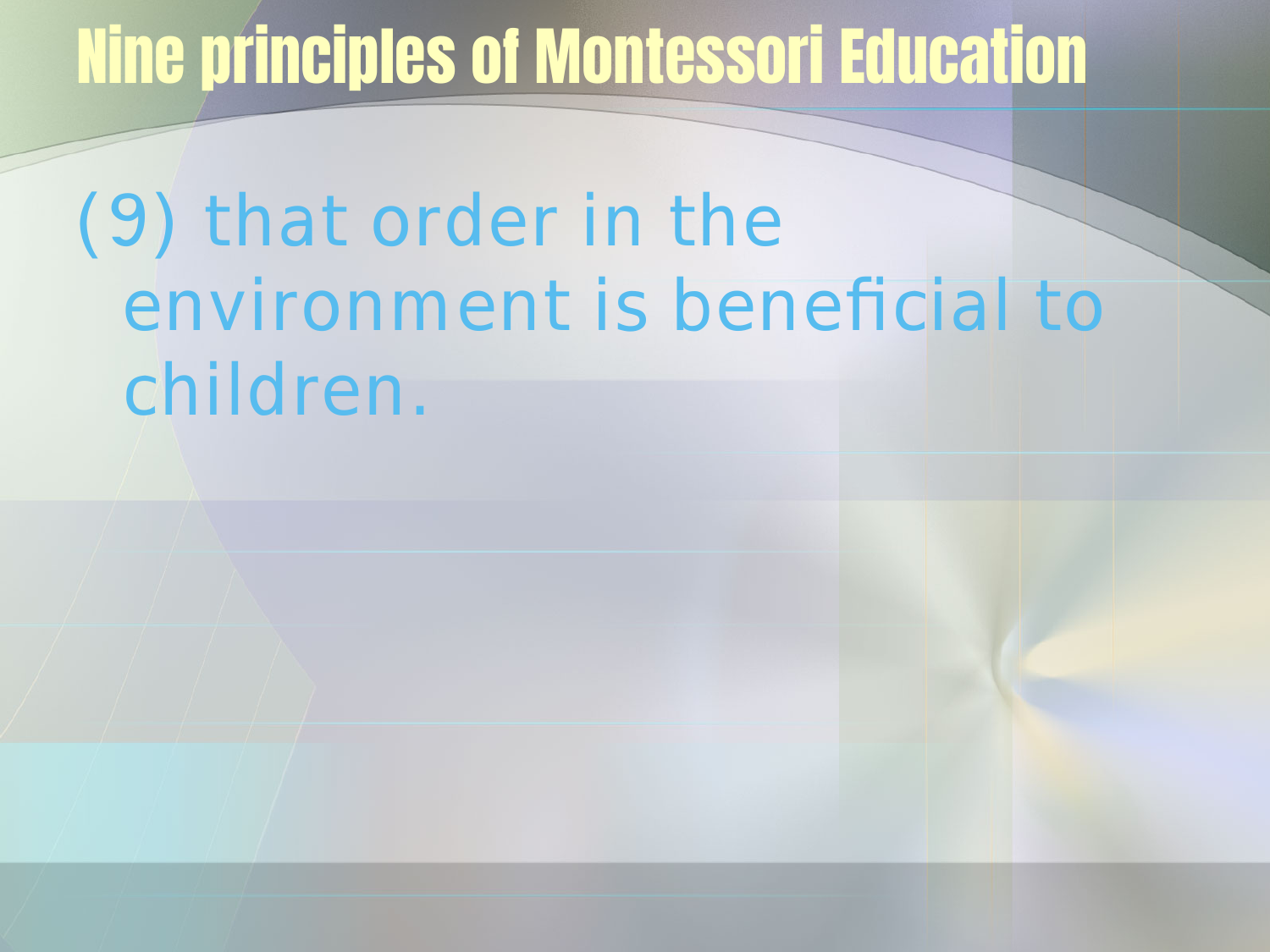

# Nine principles of Montessori Education
(9) that order in the environment is beneficial to children.